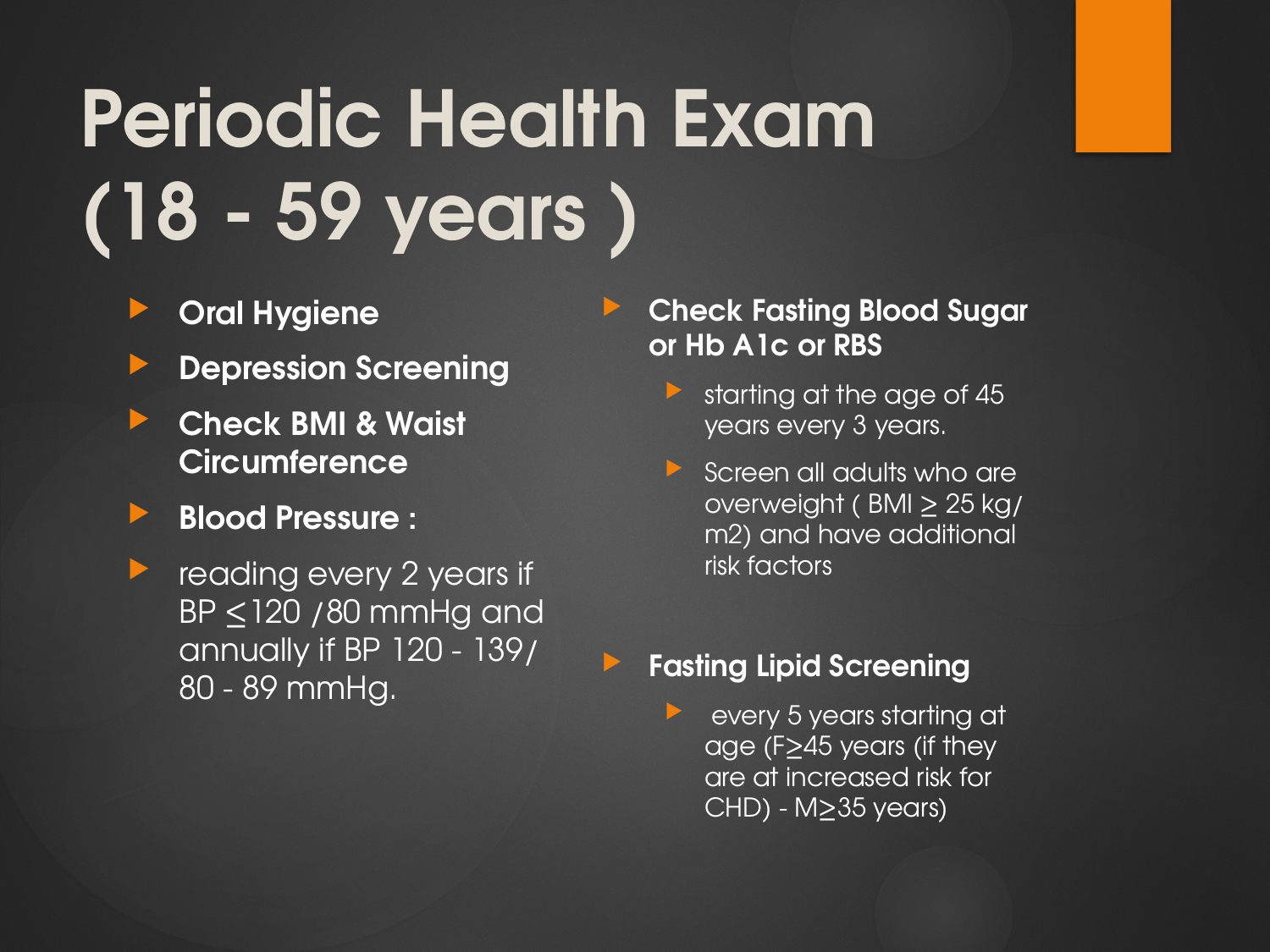

# Periodic Health Exam (18 - 59 years )
Check Fasting Blood Sugar or Hb A1c or RBS
starting at the age of 45 years every 3 years.
Screen all adults who are overweight ( BMI ≥ 25 kg/ m2) and have additional risk factors

Fasting Lipid Screening
 every 5 years starting at age (F≥45 years (if they are at increased risk for CHD) - M≥35 years)

Oral Hygiene
Depression Screening
Check BMI & Waist Circumference
Blood Pressure :
reading every 2 years if BP ≤120 /80 mmHg and annually if BP 120 - 139/ 80 - 89 mmHg.